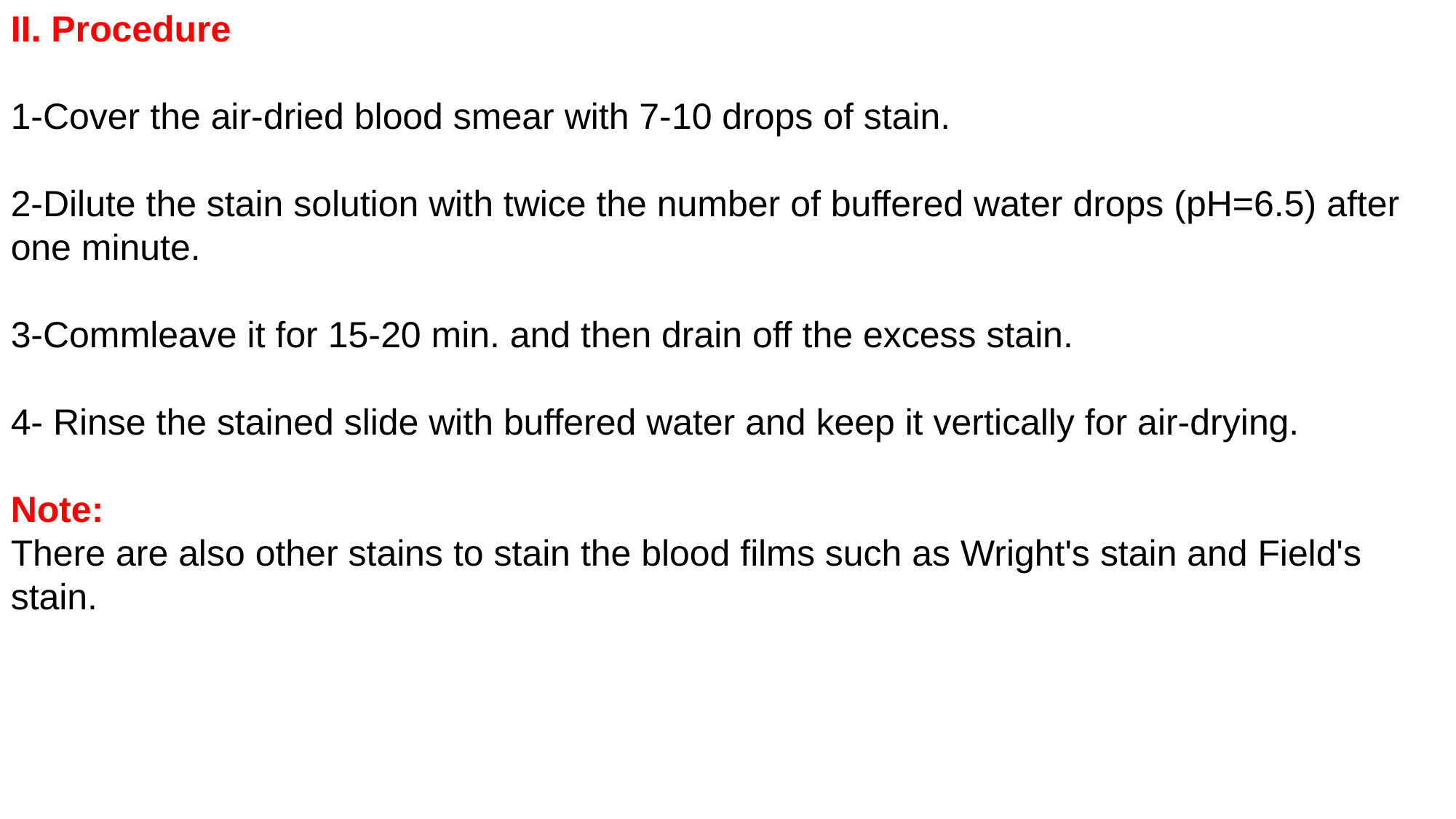

II. Procedure

1-Cover the air-dried blood smear with 7-10 drops of stain.

2-Dilute the stain solution with twice the number of buffered water drops (pH=6.5) after one minute.

3-Commleave it for 15-20 min. and then drain off the excess stain.

4- Rinse the stained slide with buffered water and keep it vertically for air-drying.

Note:
There are also other stains to stain the blood films such as Wright's stain and Field's stain.